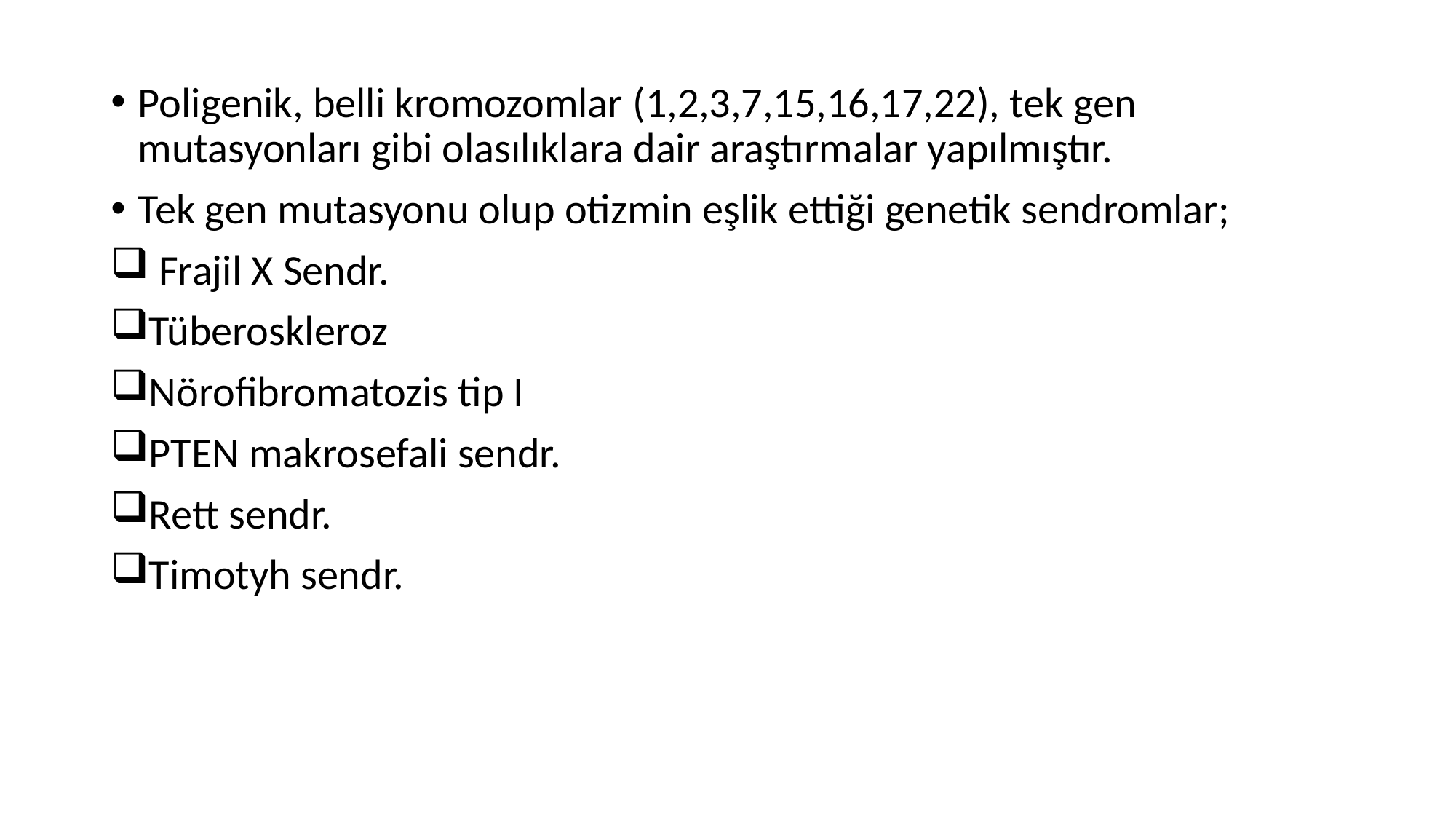

Poligenik, belli kromozomlar (1,2,3,7,15,16,17,22), tek gen mutasyonları gibi olasılıklara dair araştırmalar yapılmıştır.
Tek gen mutasyonu olup otizmin eşlik ettiği genetik sendromlar;
 Frajil X Sendr.
Tüberoskleroz
Nörofibromatozis tip I
PTEN makrosefali sendr.
Rett sendr.
Timotyh sendr.